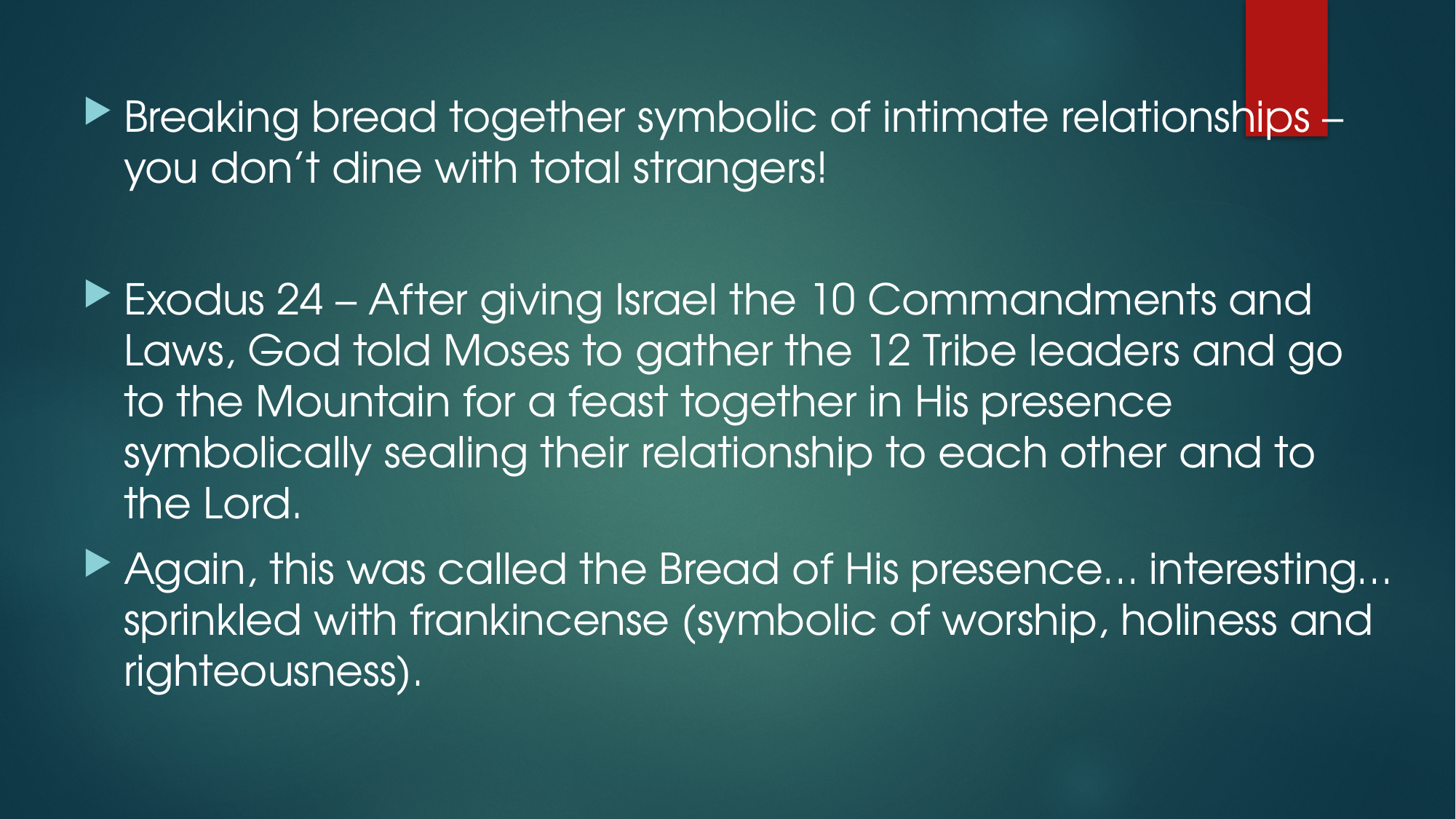

Breaking bread together symbolic of intimate relationships – you don’t dine with total strangers!

Exodus 24 – After giving Israel the 10 Commandments and Laws, God told Moses to gather the 12 Tribe leaders and go to the Mountain for a feast together in His presence symbolically sealing their relationship to each other and to the Lord.
Again, this was called the Bread of His presence… interesting…sprinkled with frankincense (symbolic of worship, holiness and righteousness).